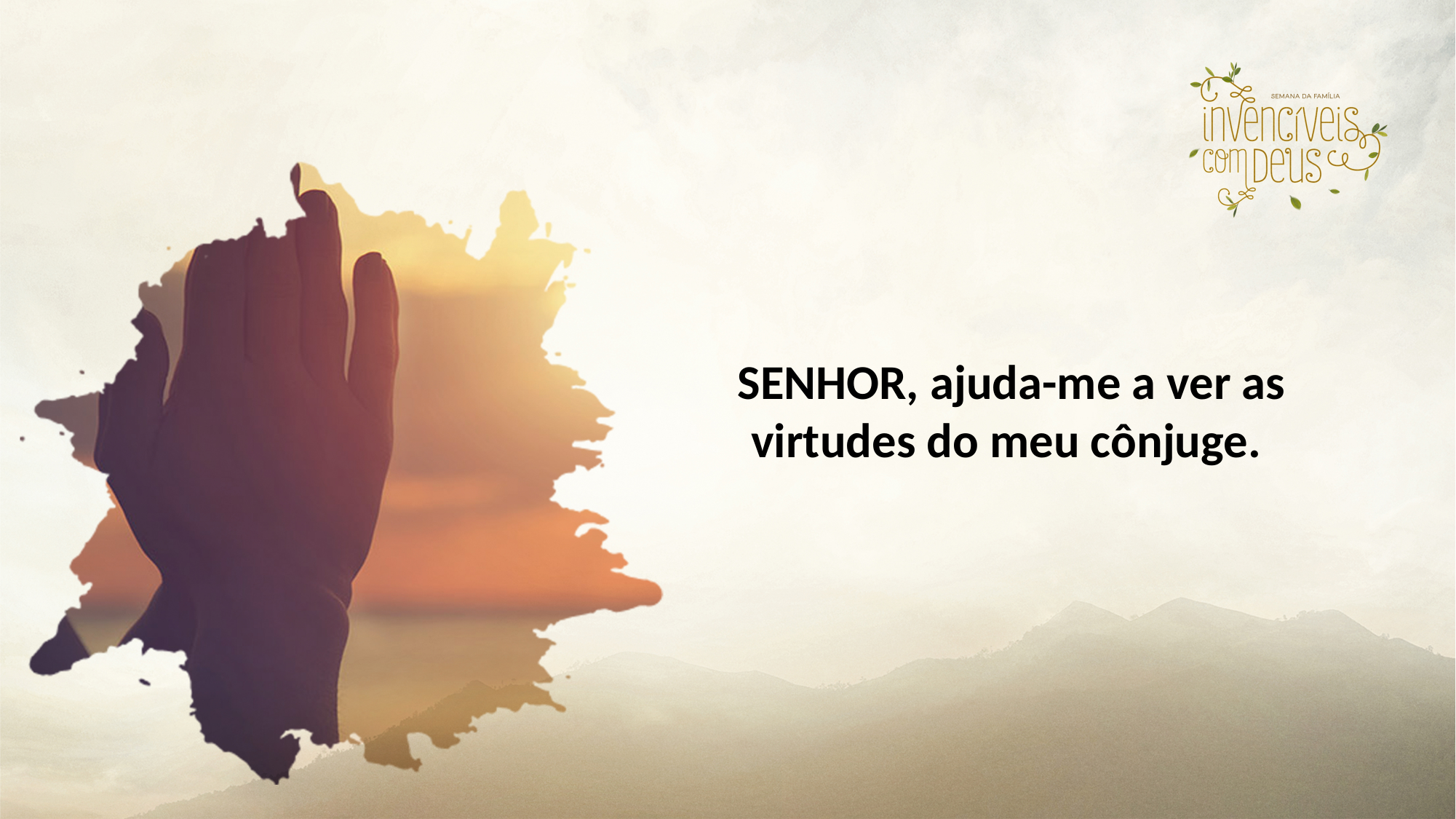

SENHOR, ajuda-me a ver as virtudes do meu cônjuge.